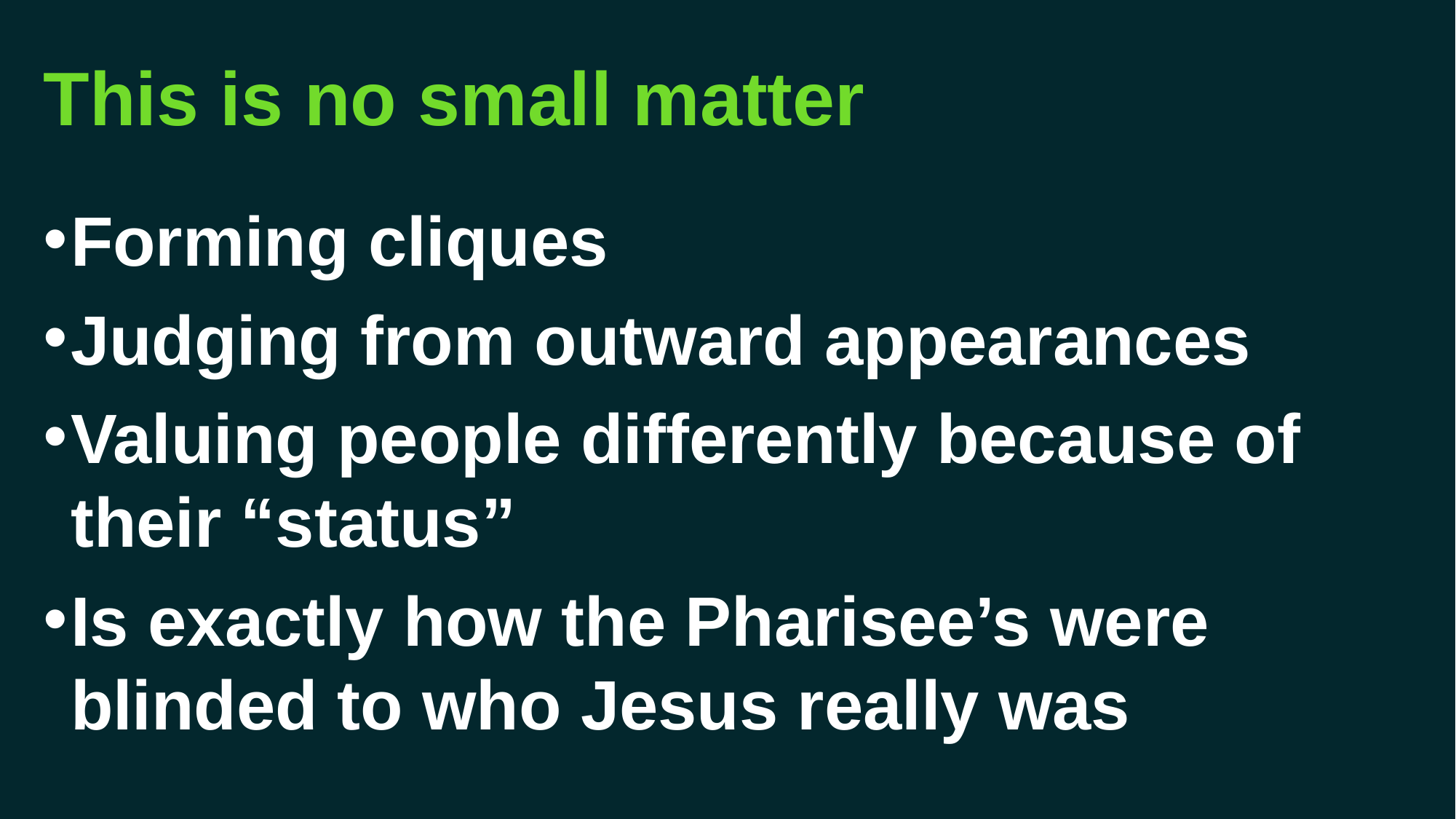

# This is no small matter
Forming cliques
Judging from outward appearances
Valuing people differently because of their “status”
Is exactly how the Pharisee’s were blinded to who Jesus really was